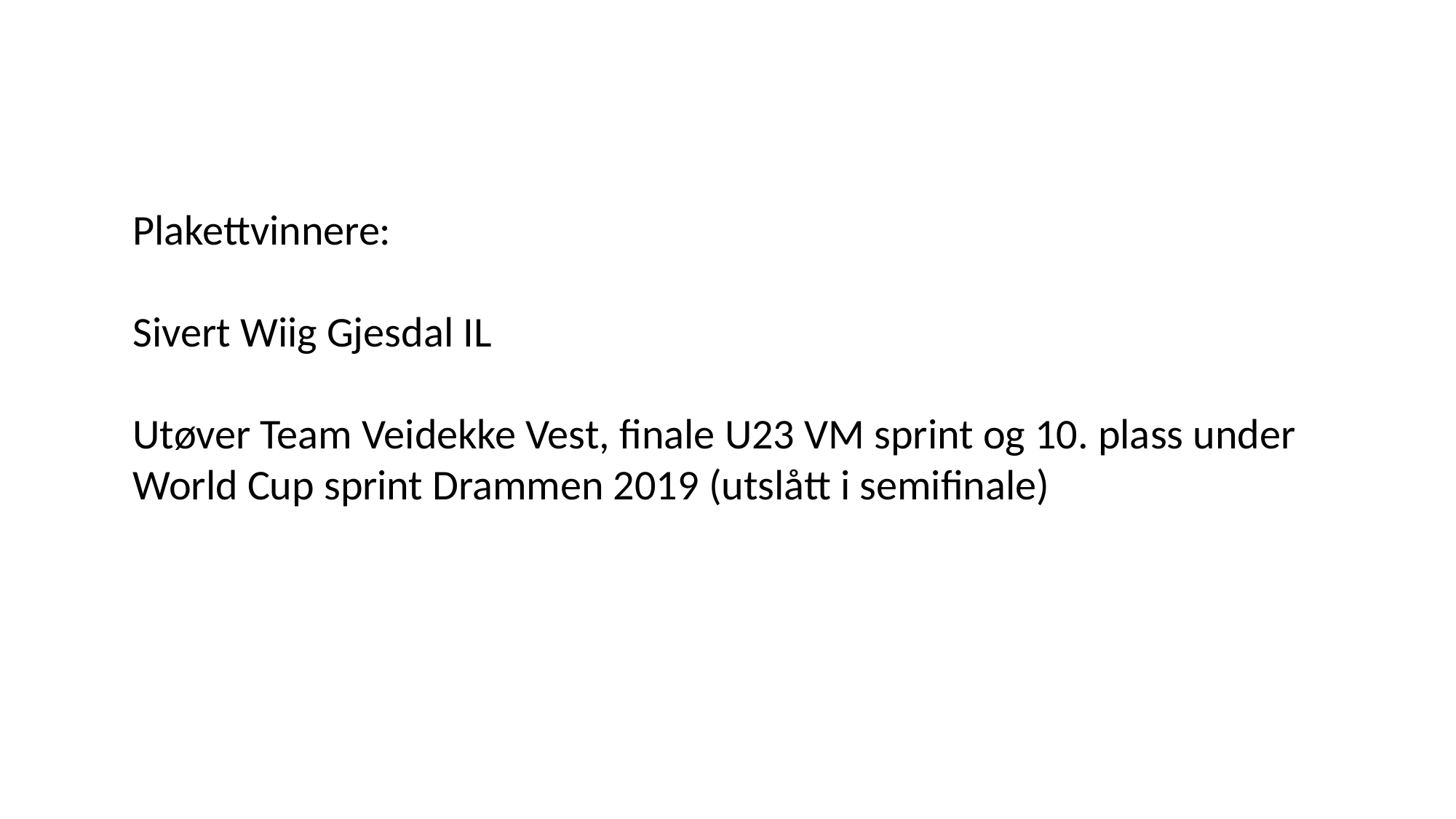

Plakettvinnere:

Sivert Wiig Gjesdal IL

Utøver Team Veidekke Vest, finale U23 VM sprint og 10. plass under World Cup sprint Drammen 2019 (utslått i semifinale)